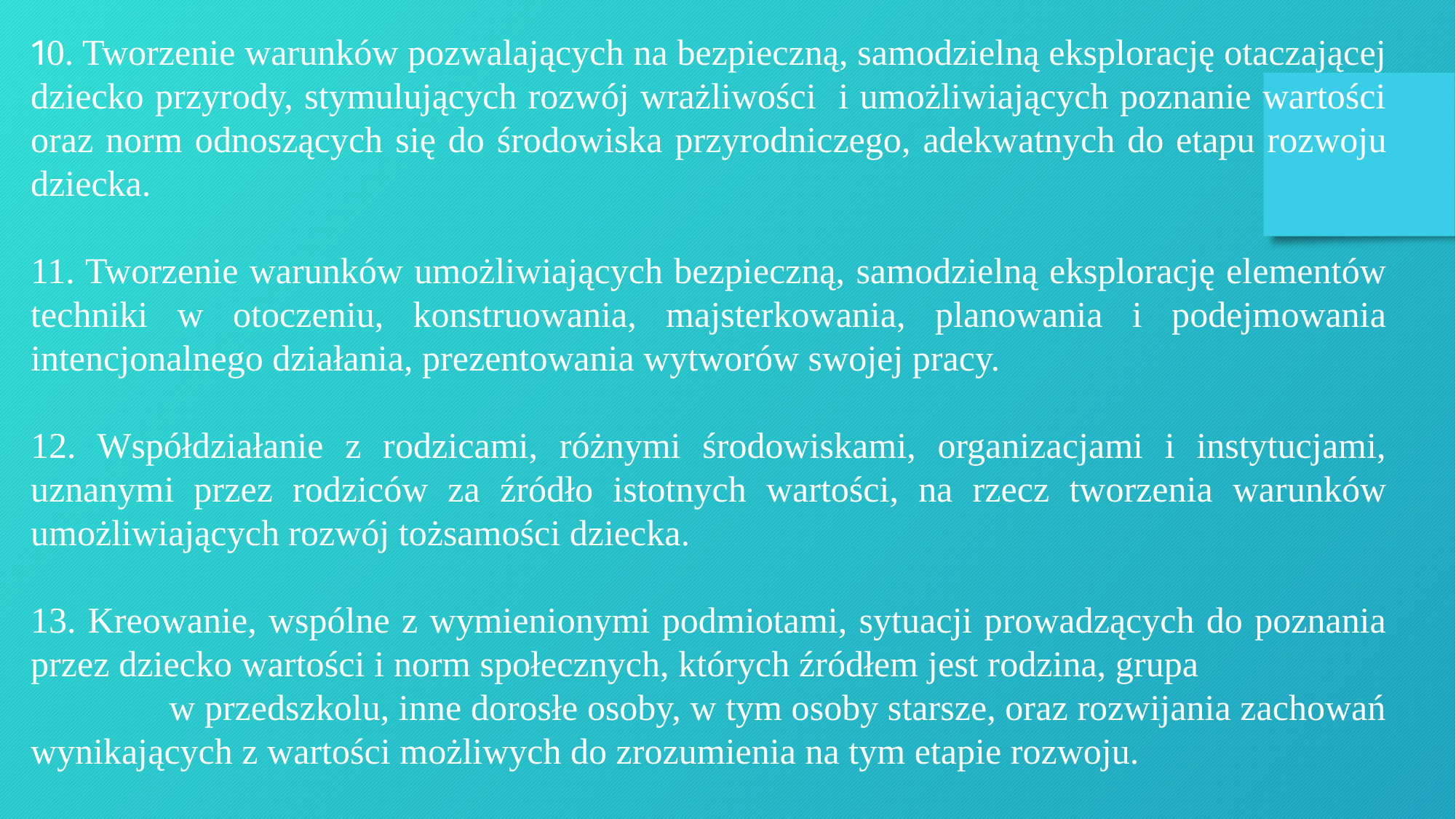

10. Tworzenie warunków pozwalających na bezpieczną, samodzielną eksplorację otaczającej dziecko przyrody, stymulujących rozwój wrażliwości  i umożliwiających poznanie wartości oraz norm odnoszących się do środowiska przyrodniczego, adekwatnych do etapu rozwoju dziecka.

11. Tworzenie warunków umożliwiających bezpieczną, samodzielną eksplorację elementów techniki w otoczeniu, konstruowania, majsterkowania, planowania i podejmowania intencjonalnego działania, prezentowania wytworów swojej pracy.

12. Współdziałanie z rodzicami, różnymi środowiskami, organizacjami i instytucjami, uznanymi przez rodziców za źródło istotnych wartości, na rzecz tworzenia warunków umożliwiających rozwój tożsamości dziecka.

13. Kreowanie, wspólne z wymienionymi podmiotami, sytuacji prowadzących do poznania przez dziecko wartości i norm społecznych, których źródłem jest rodzina, grupa                                    w przedszkolu, inne dorosłe osoby, w tym osoby starsze, oraz rozwijania zachowań wynikających z wartości możliwych do zrozumienia na tym etapie rozwoju.